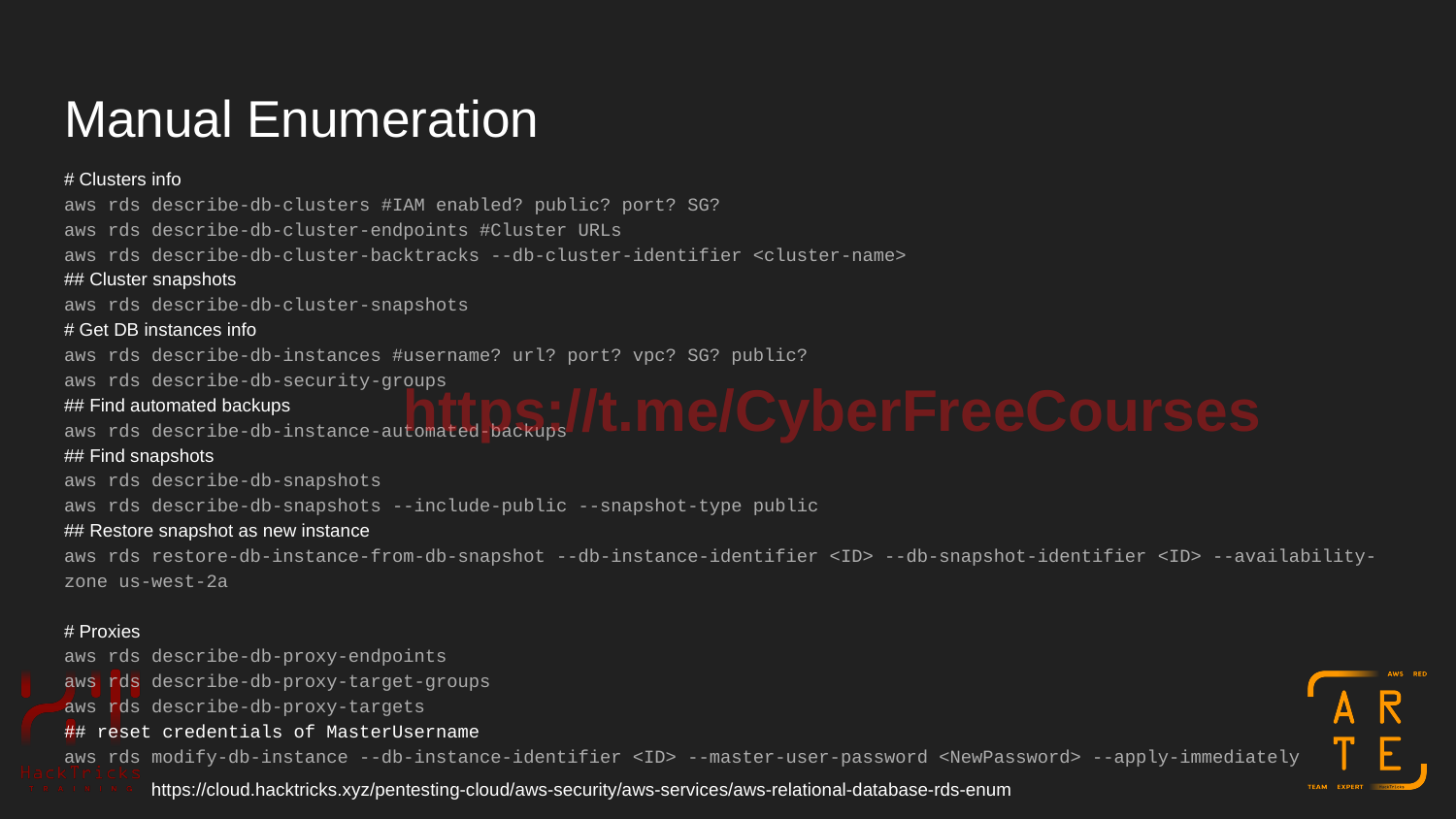

# Manual Enumeration
# Clusters info
aws rds describe-db-clusters #IAM enabled? public? port? SG?
aws rds describe-db-cluster-endpoints #Cluster URLs
aws rds describe-db-cluster-backtracks --db-cluster-identifier <cluster-name>
## Cluster snapshots
aws rds describe-db-cluster-snapshots
# Get DB instances info
aws rds describe-db-instances #username? url? port? vpc? SG? public?
aws rds describe-db-security-groups
## Find automated backups
aws rds describe-db-instance-automated-backups
## Find snapshots
aws rds describe-db-snapshots
aws rds describe-db-snapshots --include-public --snapshot-type public
## Restore snapshot as new instance
aws rds restore-db-instance-from-db-snapshot --db-instance-identifier <ID> --db-snapshot-identifier <ID> --availability-zone us-west-2a

# Proxies
aws rds describe-db-proxy-endpoints
aws rds describe-db-proxy-target-groups
aws rds describe-db-proxy-targets
## reset credentials of MasterUsername
aws rds modify-db-instance --db-instance-identifier <ID> --master-user-password <NewPassword> --apply-immediately

https://t.me/CyberFreeCourses
https://cloud.hacktricks.xyz/pentesting-cloud/aws-security/aws-services/aws-relational-database-rds-enum